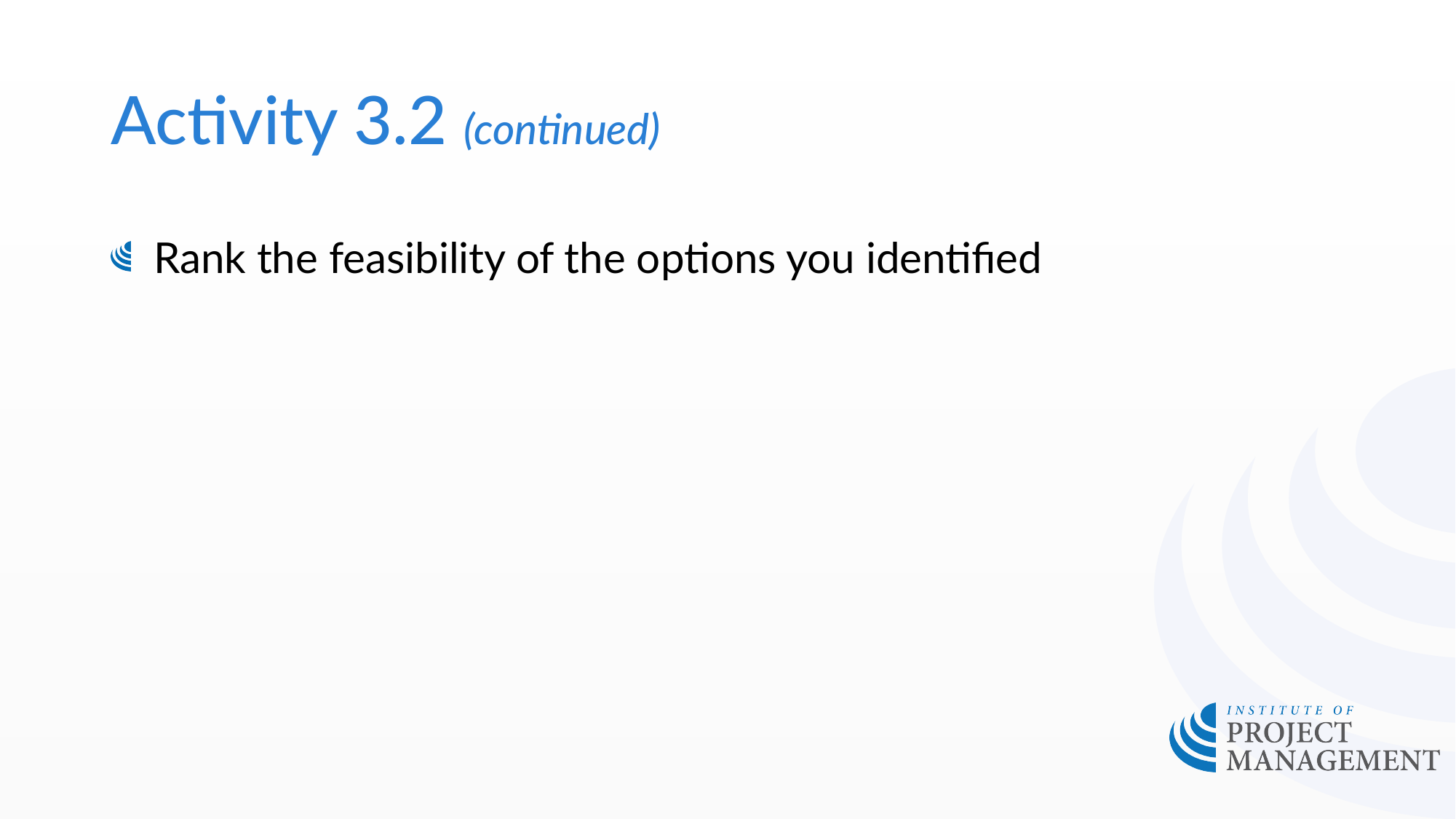

# Activity 3.2 (continued)
Rank the feasibility of the options you identified